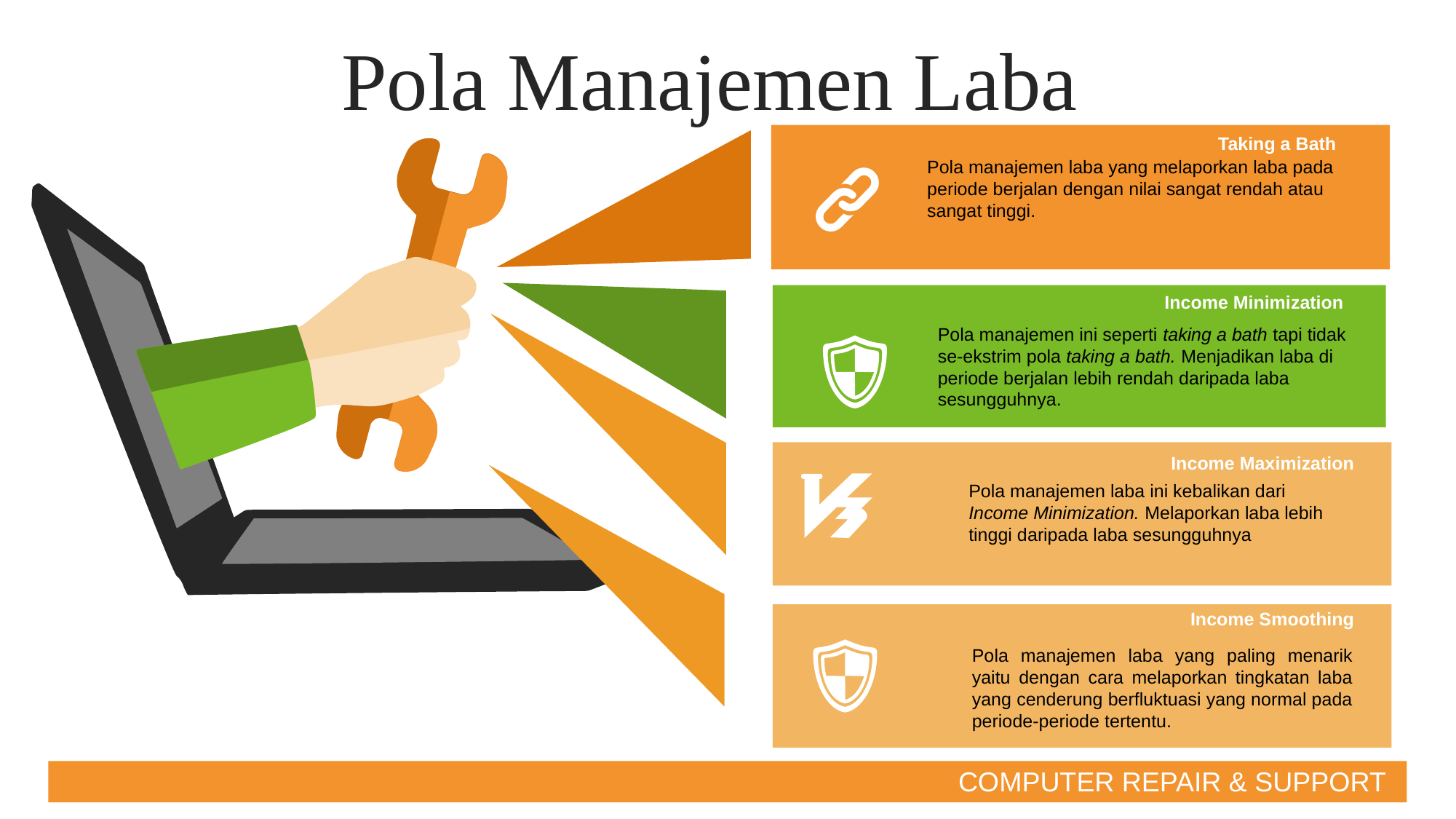

Pola Manajemen Laba

Taking a Bath
Pola manajemen laba yang melaporkan laba pada periode berjalan dengan nilai sangat rendah atau sangat tinggi.

Income Minimization
Pola manajemen ini seperti taking a bath tapi tidak se-ekstrim pola taking a bath. Menjadikan laba di periode berjalan lebih rendah daripada laba sesungguhnya.

Income Maximization
Pola manajemen laba ini kebalikan dari Income Minimization. Melaporkan laba lebih tinggi daripada laba sesungguhnya

Income Smoothing

Pola manajemen laba yang paling menarik yaitu dengan cara melaporkan tingkatan laba yang cenderung berfluktuasi yang normal pada periode-periode tertentu.